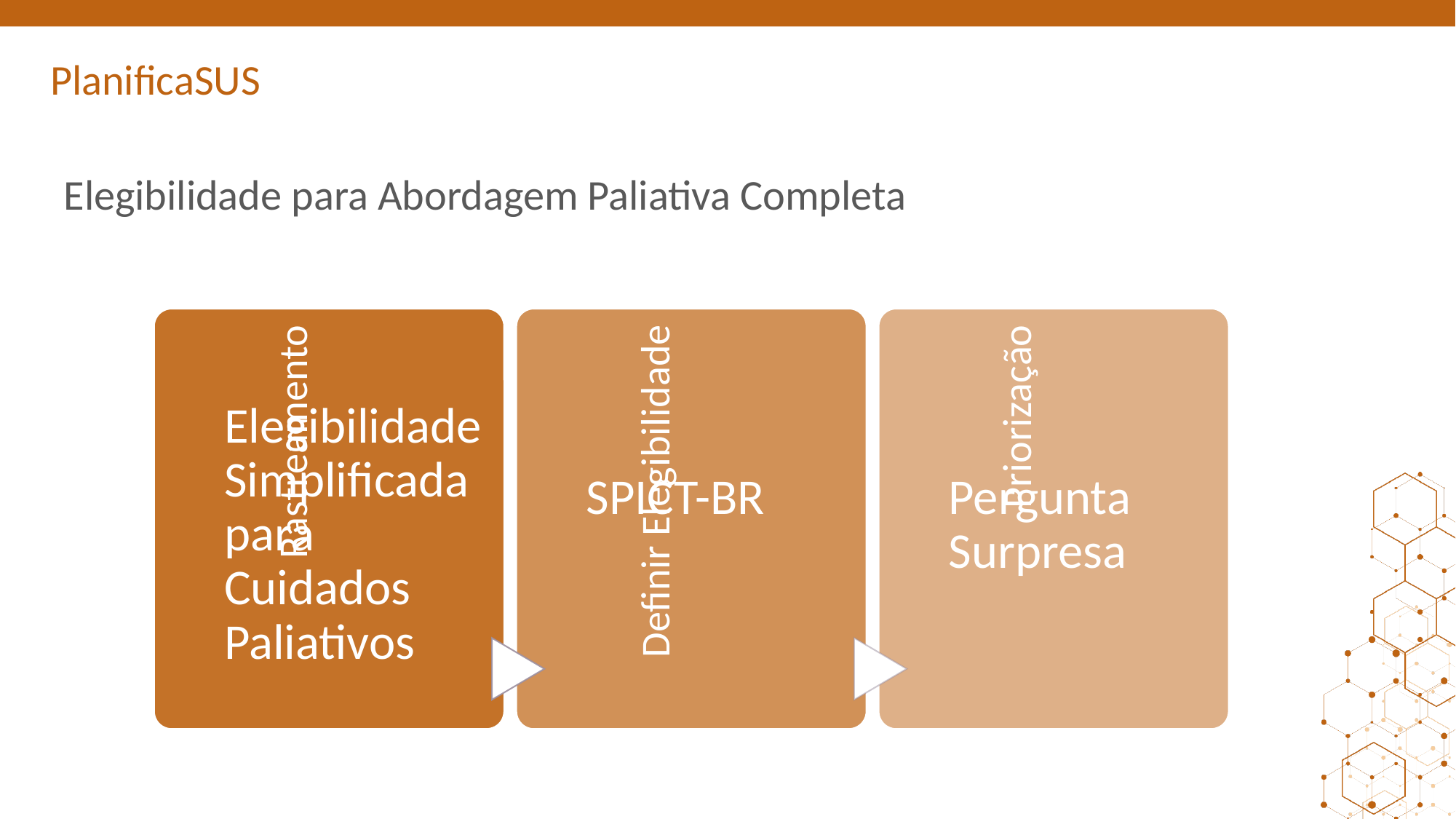

# Elegibilidade para Abordagem Paliativa Completa
Rastreamento

Elegibilidade Simplificada para Cuidados Paliativos
Definir Elegibilidade

SPICT-BR
Priorização

Pergunta Surpresa